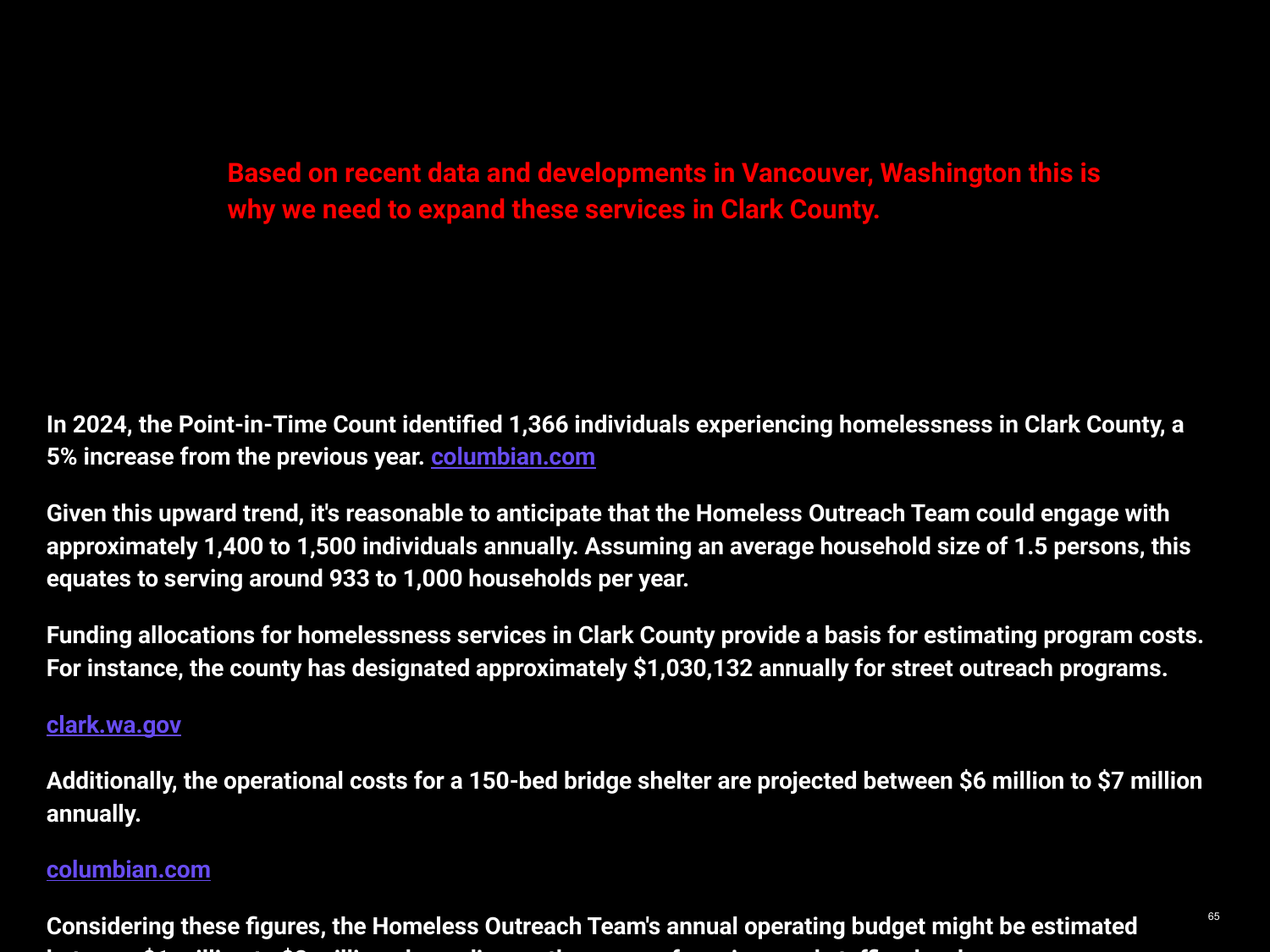

# Based on recent data and developments in Vancouver, Washington this is why we need to expand these services in Clark County.
In 2024, the Point-in-Time Count identified 1,366 individuals experiencing homelessness in Clark County, a 5% increase from the previous year. columbian.com
Given this upward trend, it's reasonable to anticipate that the Homeless Outreach Team could engage with approximately 1,400 to 1,500 individuals annually. Assuming an average household size of 1.5 persons, this equates to serving around 933 to 1,000 households per year.
Funding allocations for homelessness services in Clark County provide a basis for estimating program costs. For instance, the county has designated approximately $1,030,132 annually for street outreach programs.
clark.wa.gov
Additionally, the operational costs for a 150-bed bridge shelter are projected between $6 million to $7 million annually.
columbian.com
Considering these figures, the Homeless Outreach Team's annual operating budget might be estimated between $1 million to $2 million, depending on the scope of services and staffing levels.

65